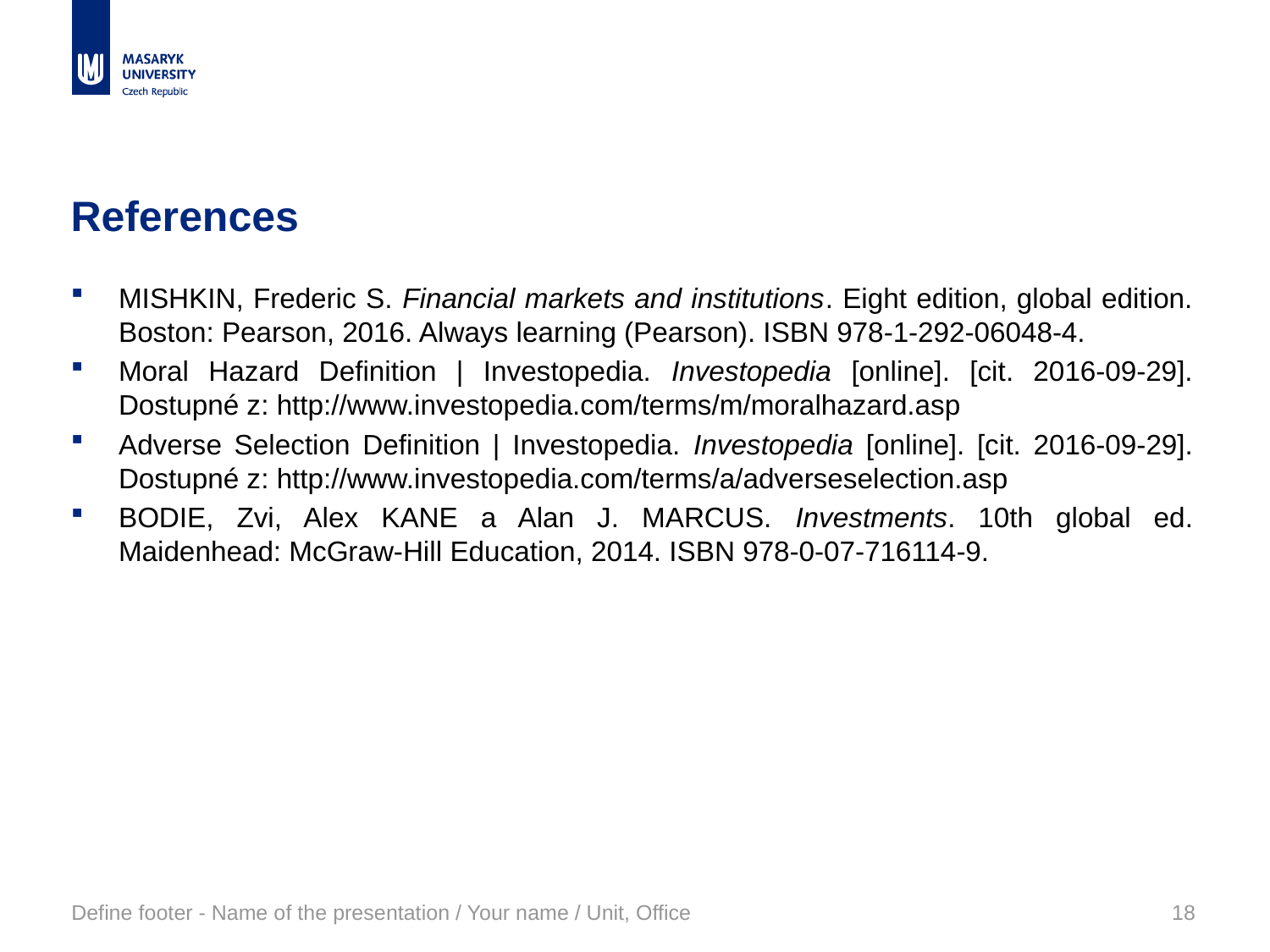

# References
MISHKIN, Frederic S. Financial markets and institutions. Eight edition, global edition. Boston: Pearson, 2016. Always learning (Pearson). ISBN 978-1-292-06048-4.
Moral Hazard Definition | Investopedia. Investopedia [online]. [cit. 2016-09-29]. Dostupné z: http://www.investopedia.com/terms/m/moralhazard.asp
Adverse Selection Definition | Investopedia. Investopedia [online]. [cit. 2016-09-29]. Dostupné z: http://www.investopedia.com/terms/a/adverseselection.asp
BODIE, Zvi, Alex KANE a Alan J. MARCUS. Investments. 10th global ed. Maidenhead: McGraw-Hill Education, 2014. ISBN 978-0-07-716114-9.

Define footer - Name of the presentation / Your name / Unit, Office
18